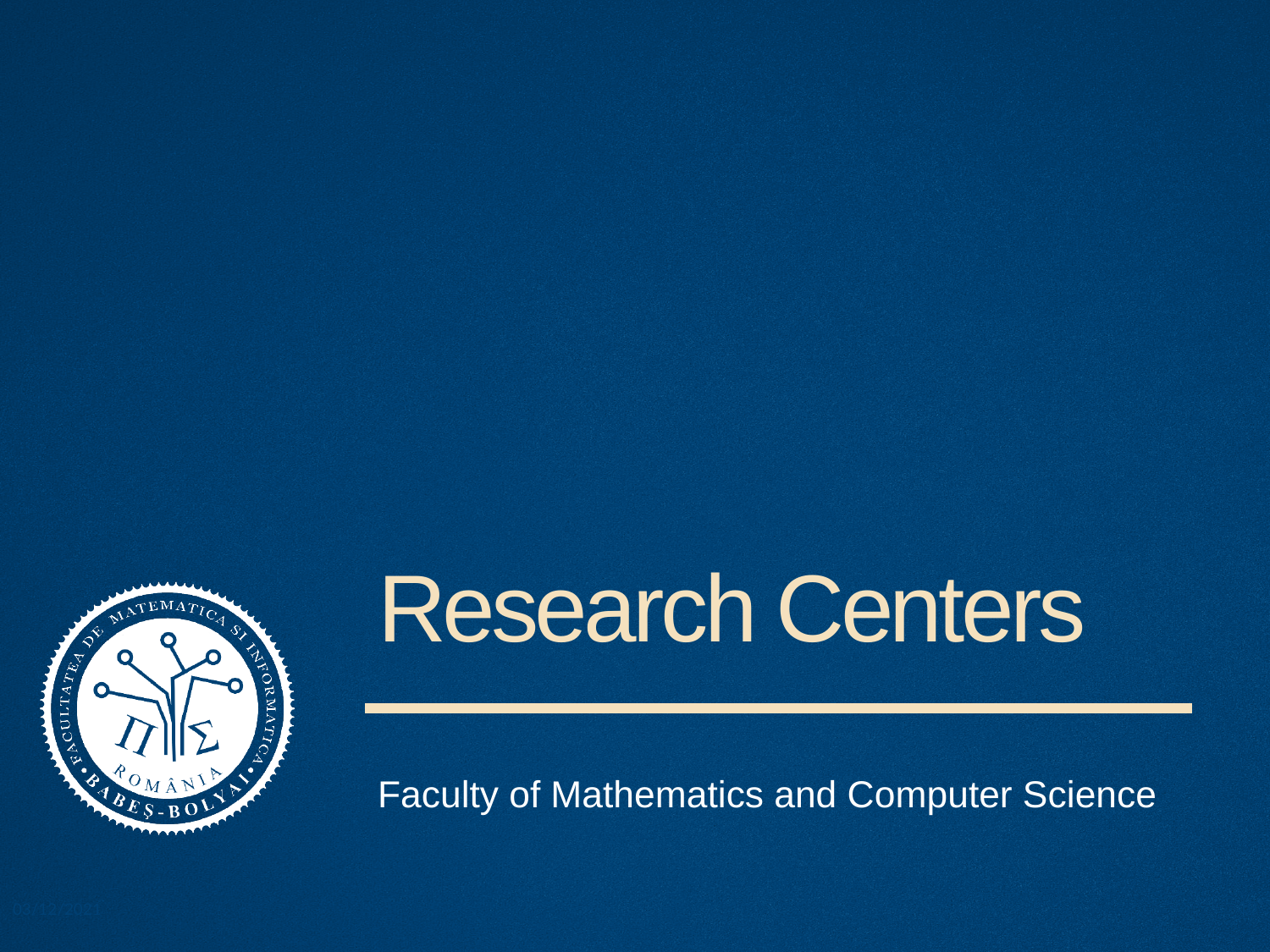

# Research Centers
Faculty of Mathematics and Computer Science
10
03/12/2021